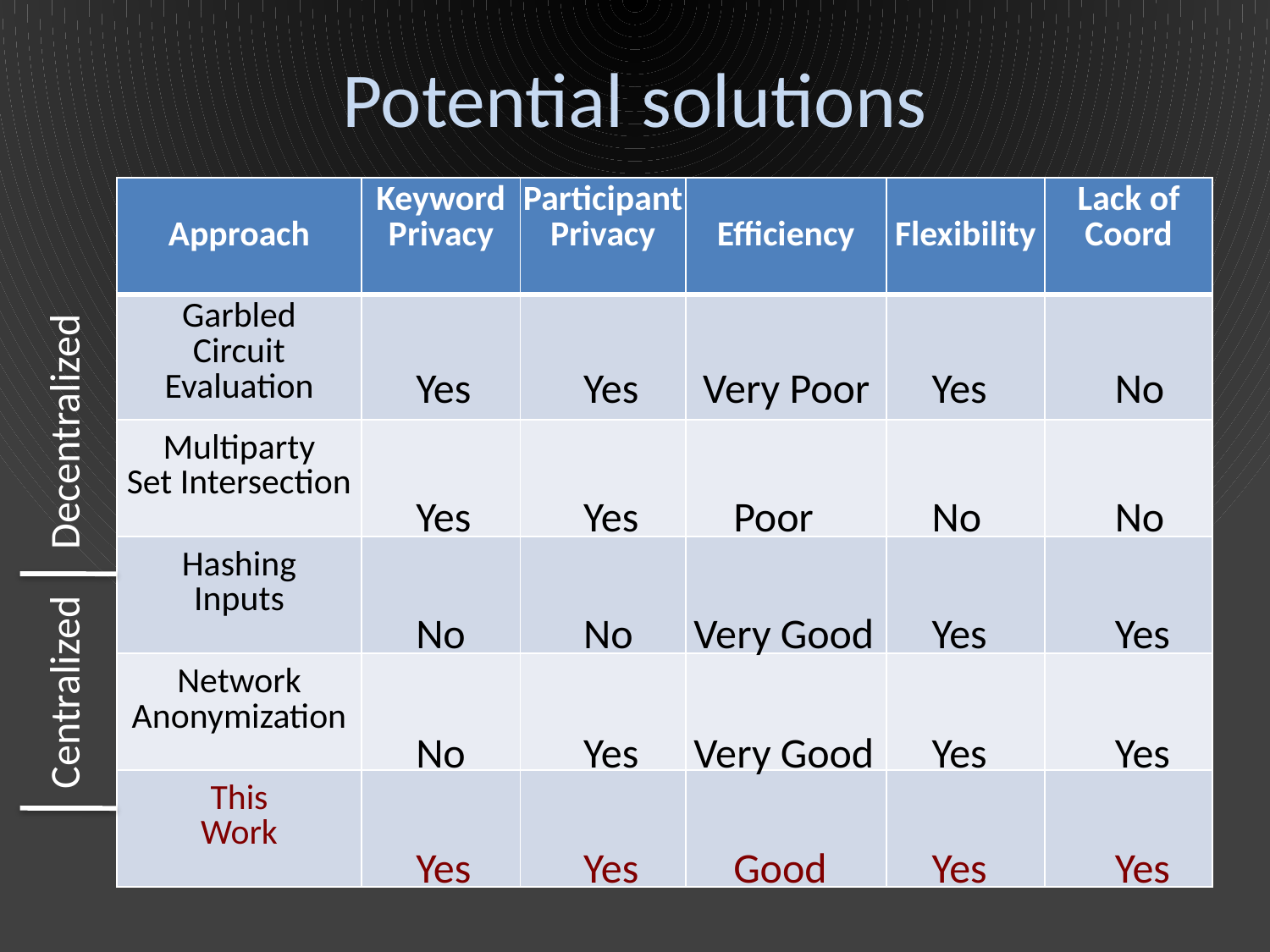

# Potential solutions
| Approach | Keyword Privacy | Participant Privacy | Efficiency | Flexibility | Lack of Coord |
| --- | --- | --- | --- | --- | --- |
| Garbled Circuit Evaluation |  |  |  |  |  |
| Multiparty Set Intersection |  |  |  |  |  |
| Hashing Inputs |  |  |  |  |  |
| Network Anonymization |  |  |  |  |  |
| This Work |  |  |  |  |  |
Yes	Yes	Very Poor	Yes	No
Decentralized
Yes	Yes	Poor	No	No
No	No	Very Good	Yes	Yes
Centralized
No	Yes	Very Good	Yes	Yes
Yes	Yes	Good	Yes	Yes